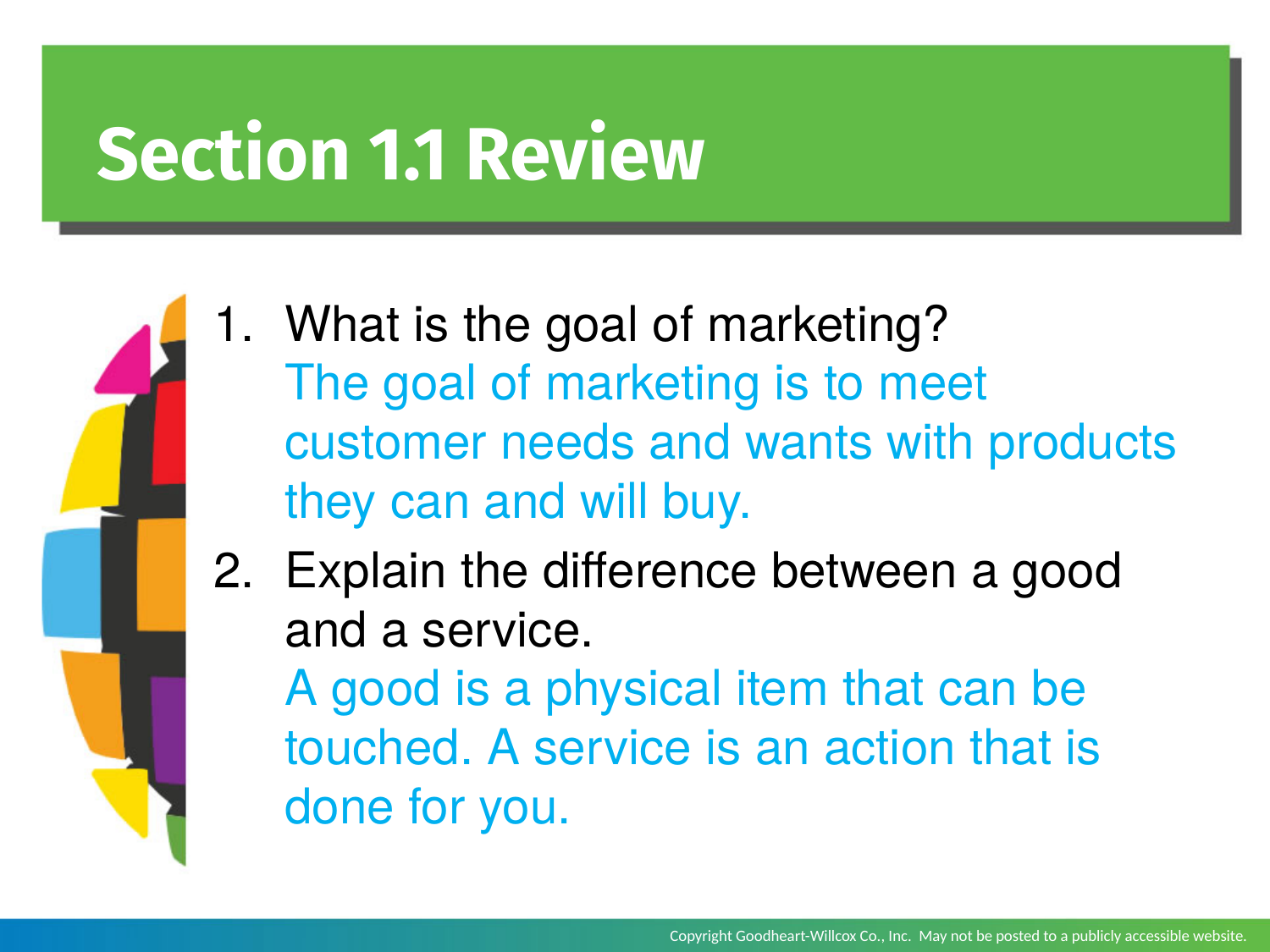

# Section 1.1 Review
What is the goal of marketing?
	The goal of marketing is to meet customer needs and wants with products they can and will buy.
Explain the difference between a good and a service.
	A good is a physical item that can be touched. A service is an action that is done for you.